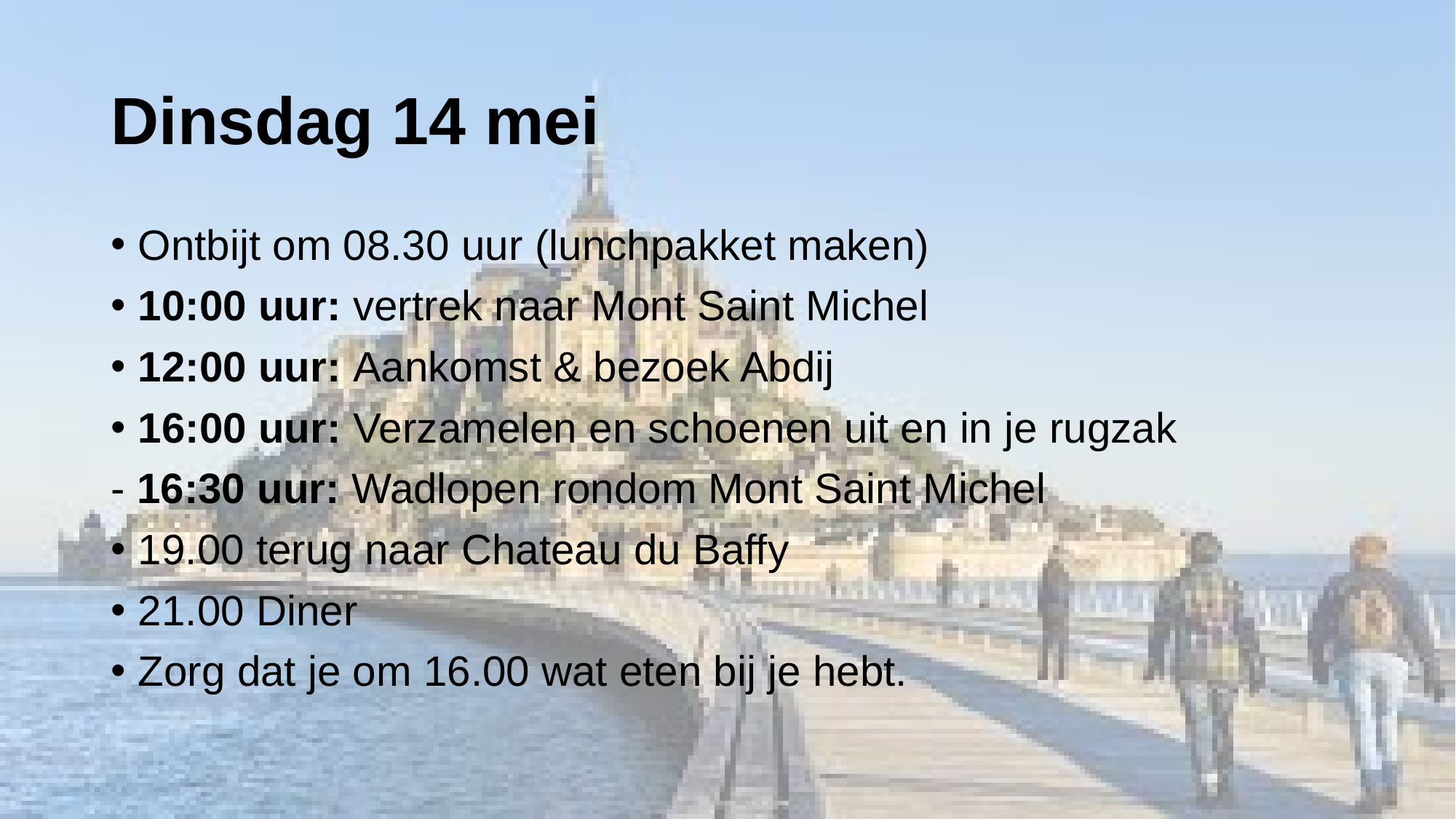

# Dinsdag 14 mei
Ontbijt om 08.30 uur (lunchpakket maken)
10:00 uur: vertrek naar Mont Saint Michel
12:00 uur: Aankomst & bezoek Abdij
16:00 uur: Verzamelen en schoenen uit en in je rugzak
- 16:30 uur: Wadlopen rondom Mont Saint Michel
19.00 terug naar Chateau du Baffy
21.00 Diner
Zorg dat je om 16.00 wat eten bij je hebt.